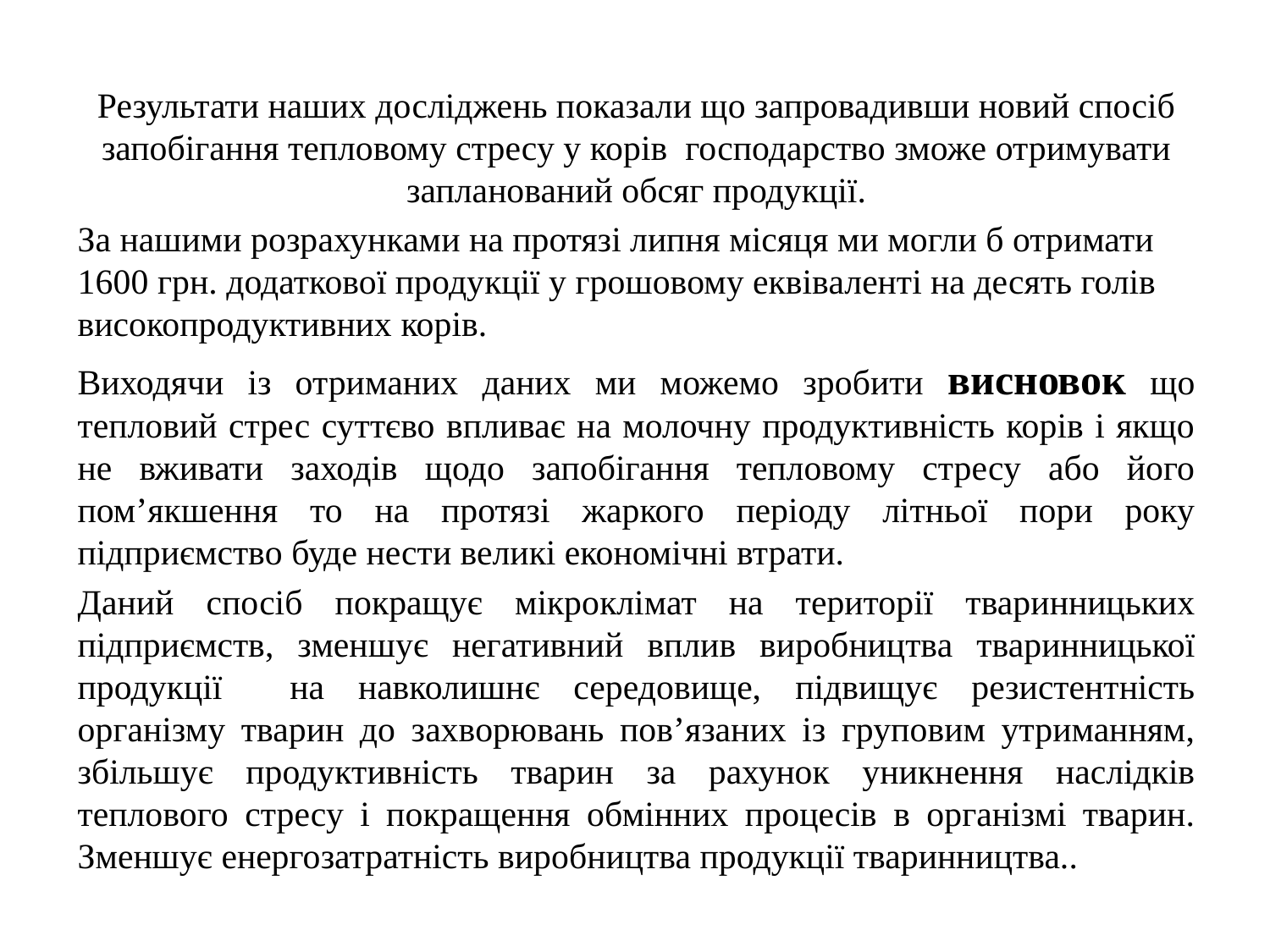

Результати наших досліджень показали що запровадивши новий спосіб запобігання тепловому стресу у корів  господарство зможе отримувати запланований обсяг продукції.
За нашими розрахунками на протязі липня місяця ми могли б отримати 1600 грн. додаткової продукції у грошовому еквіваленті на десять голів високопродуктивних корів.
Виходячи із отриманих даних ми можемо зробити висновок що тепловий стрес суттєво впливає на молочну продуктивність корів і якщо не вживати заходів щодо запобігання тепловому стресу або його пом’якшення то на протязі жаркого періоду літньої пори року підприємство буде нести великі економічні втрати.
Даний спосіб покращує мікроклімат на території тваринницьких підприємств, зменшує негативний вплив виробництва тваринницької продукції  на навколишнє середовище, підвищує резистентність організму тварин до захворювань пов’язаних із груповим утриманням, збільшує продуктивність тварин за рахунок уникнення наслідків теплового стресу і покращення обмінних процесів в організмі тварин. Зменшує енергозатратність виробництва продукції тваринництва..